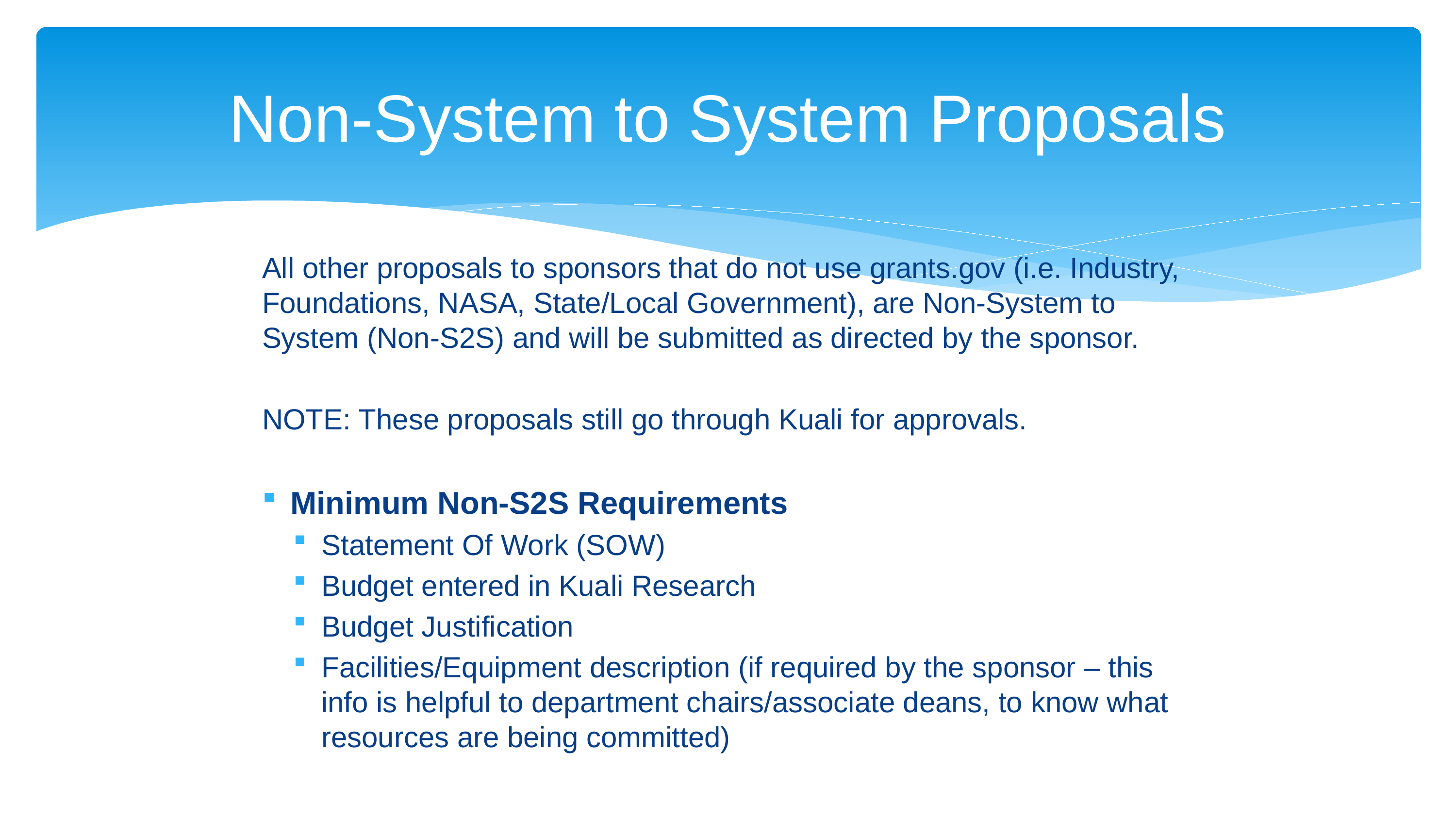

# Non-System to System Proposals
All other proposals to sponsors that do not use grants.gov (i.e. Industry, Foundations, NASA, State/Local Government), are Non-System to System (Non-S2S) and will be submitted as directed by the sponsor.

NOTE: These proposals still go through Kuali for approvals.

Minimum Non-S2S Requirements
Statement Of Work (SOW)
Budget entered in Kuali Research
Budget Justification
Facilities/Equipment description (if required by the sponsor – this info is helpful to department chairs/associate deans, to know what resources are being committed)